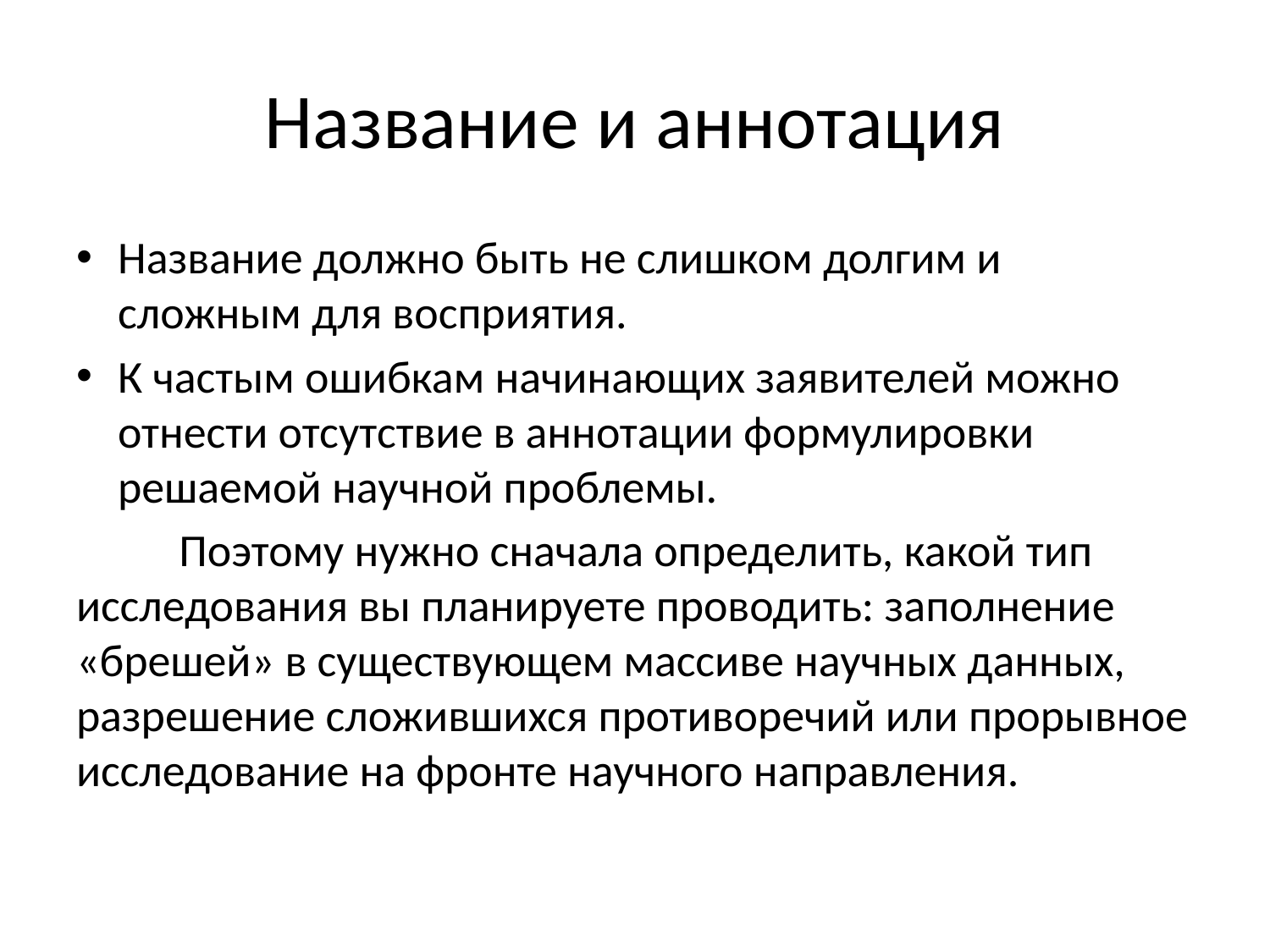

# Название и аннотация
Название должно быть не слишком долгим и сложным для восприятия.
К частым ошибкам начинающих заявителей можно отнести отсутствие в аннотации формулировки решаемой научной проблемы.
	Поэтому нужно сначала определить, какой тип исследования вы планируете проводить: заполнение «брешей» в существующем массиве научных данных, разрешение сложившихся противоречий или прорывное исследование на фронте научного направления.